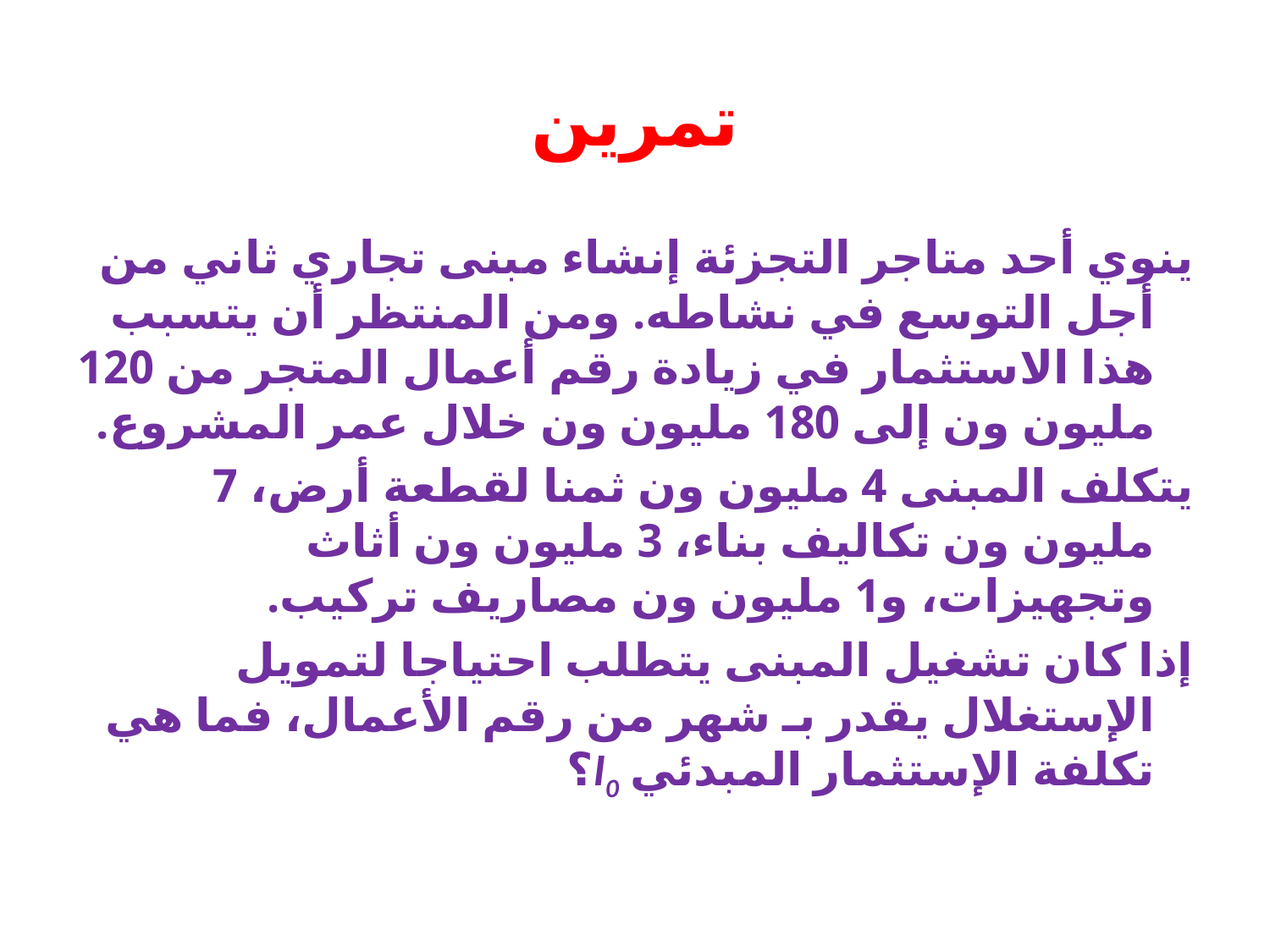

تمرين
ينوي أحد متاجر التجزئة إنشاء مبنى تجاري ثاني من أجل التوسع في نشاطه. ومن المنتظر أن يتسبب هذا الاستثمار في زيادة رقم أعمال المتجر من 120 مليون ون إلى 180 مليون ون خلال عمر المشروع.
يتكلف المبنى 4 مليون ون ثمنا لقطعة أرض، 7 مليون ون تكاليف بناء، 3 مليون ون أثاث وتجهيزات، و1 مليون ون مصاريف تركيب.
إذا كان تشغيل المبنى يتطلب احتياجا لتمويل الإستغلال يقدر بـ شهر من رقم الأعمال، فما هي تكلفة الإستثمار المبدئي I0؟